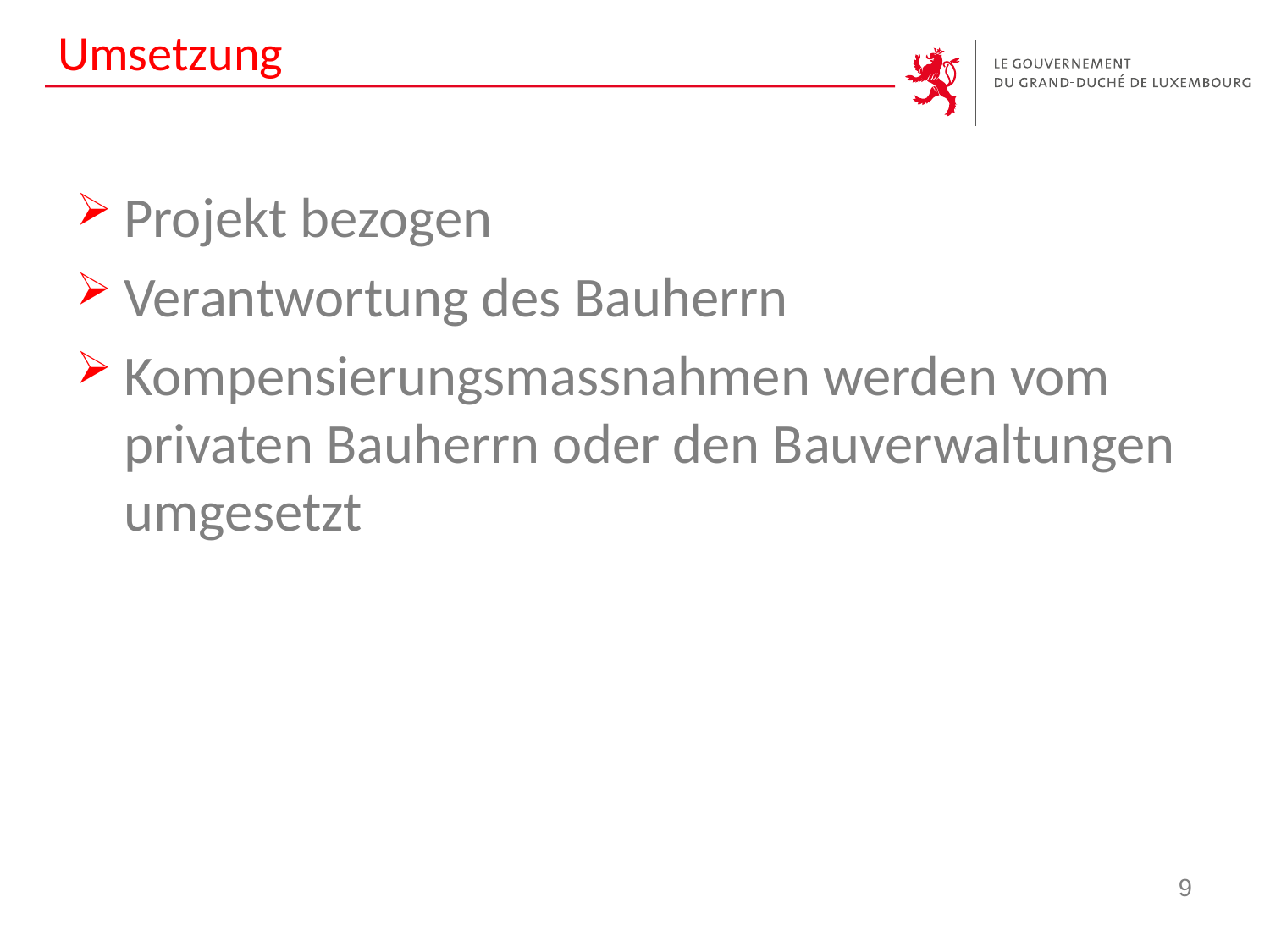

# Umsetzung
Projekt bezogen
Verantwortung des Bauherrn
Kompensierungsmassnahmen werden vom privaten Bauherrn oder den Bauverwaltungen umgesetzt
9